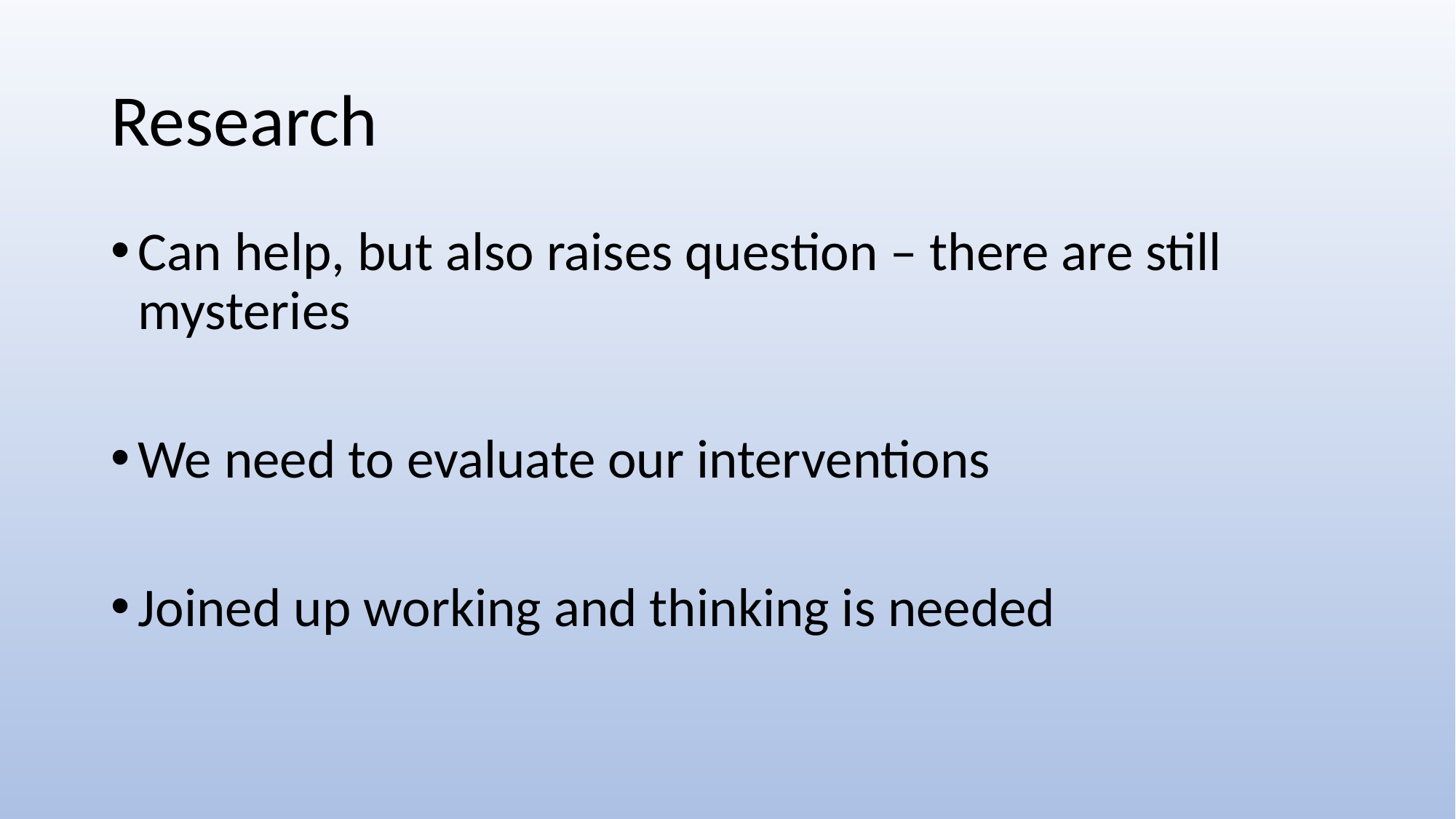

# Research
Can help, but also raises question – there are still mysteries

We need to evaluate our interventions

Joined up working and thinking is needed